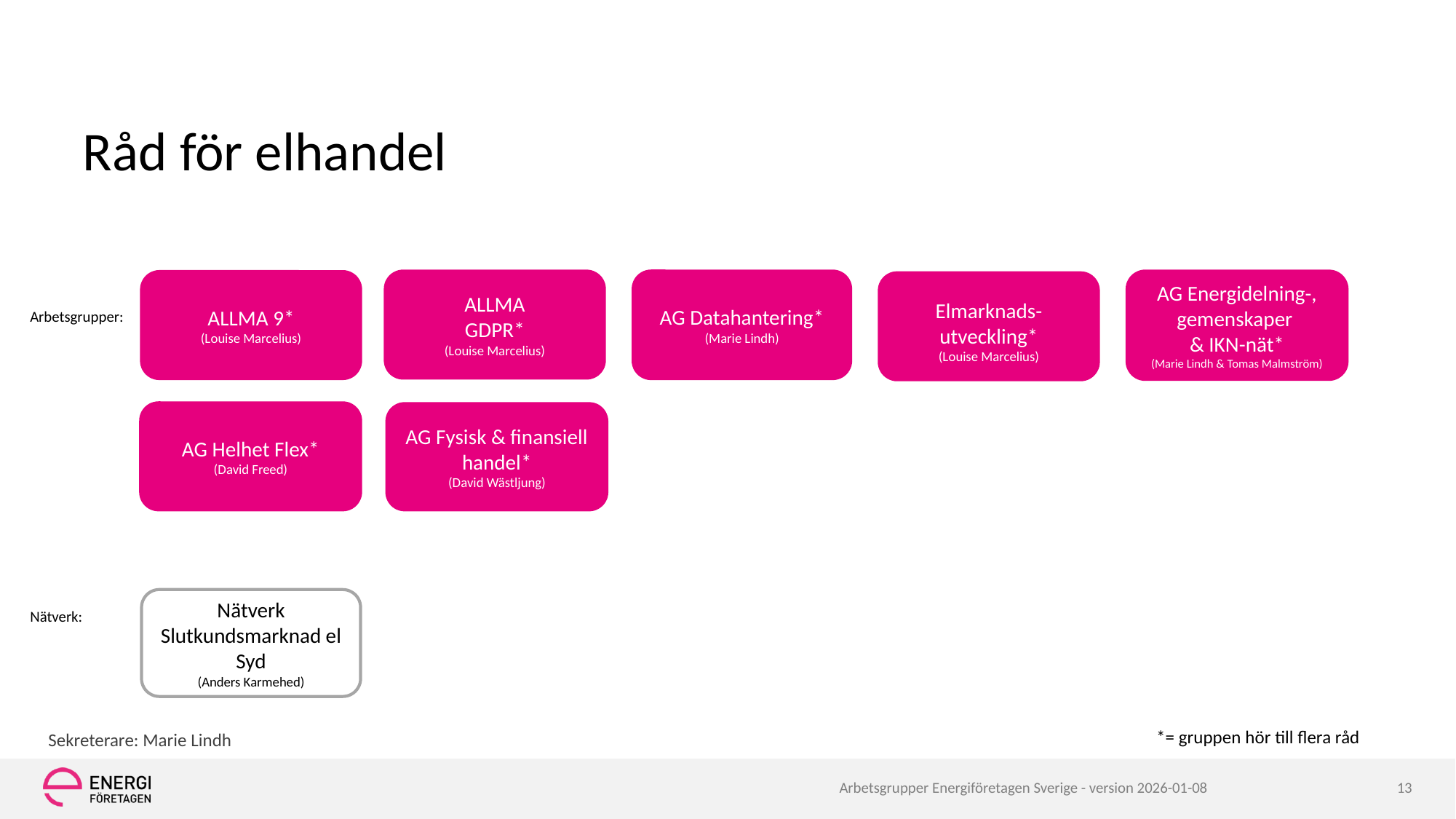

# Råd för elhandel

ALLMA
GDPR*
(Louise Marcelius)

AG Datahantering*
(Marie Lindh)

AG Energidelning-, gemenskaper
& IKN-nät*
(Marie Lindh & Tomas Malmström)

ALLMA 9*
(Louise Marcelius)

Elmarknads-utveckling*
(Louise Marcelius)

Arbetsgrupper:

AG Helhet Flex*
(David Freed)

AG Fysisk & finansiell handel*
(David Wästljung)

Nätverk Slutkundsmarknad el Syd
(Anders Karmehed)

Nätverk:
*= gruppen hör till flera råd
Sekreterare: Marie Lindh
Arbetsgrupper Energiföretagen Sverige - version 2026-01-08
13